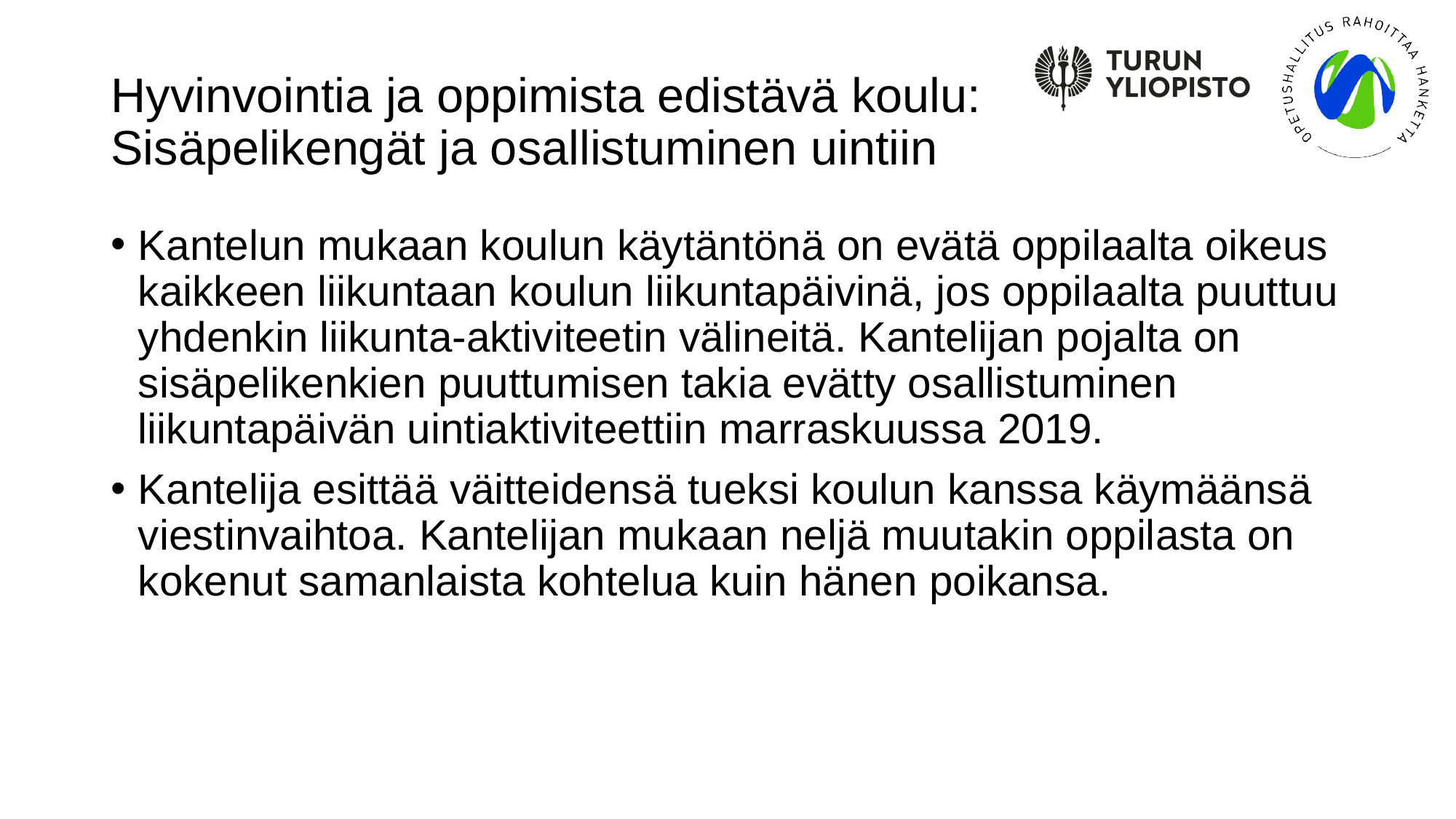

# Hyvinvointia ja oppimista edistävä koulu: Sisäpelikengät ja osallistuminen uintiin
Kantelun mukaan koulun käytäntönä on evätä oppilaalta oikeus kaikkeen liikuntaan koulun liikuntapäivinä, jos oppilaalta puuttuu yhdenkin liikunta-aktiviteetin välineitä. Kantelijan pojalta on sisäpelikenkien puuttumisen takia evätty osallistuminen liikuntapäivän uintiaktiviteettiin marraskuussa 2019.
Kantelija esittää väitteidensä tueksi koulun kanssa käymäänsä viestinvaihtoa. Kantelijan mukaan neljä muutakin oppilasta on kokenut samanlaista kohtelua kuin hänen poikansa.